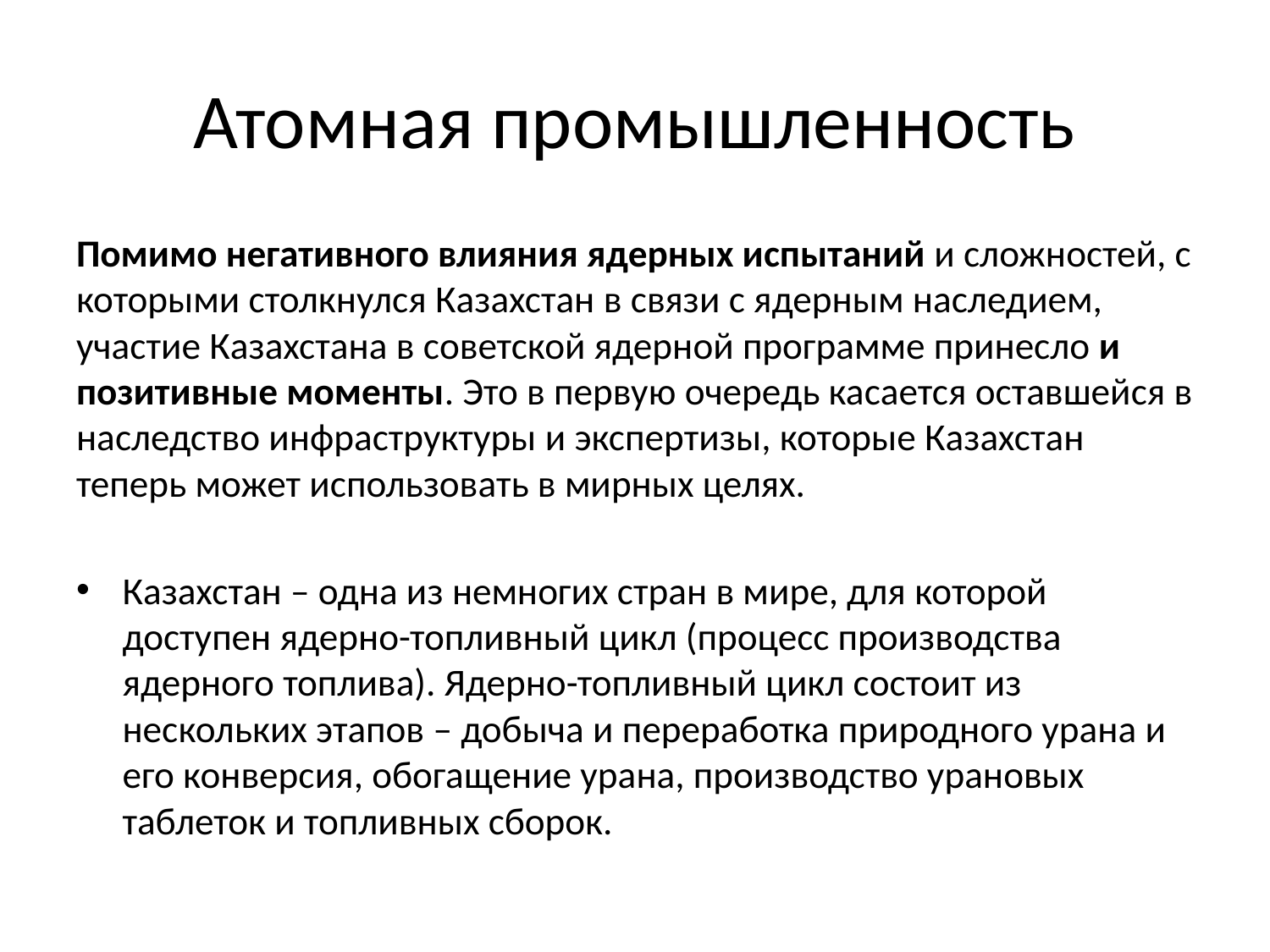

# Атомная промышленность
Помимо негативного влияния ядерных испытаний и сложностей, с которыми столкнулся Казахстан в связи с ядерным наследием, участие Казахстана в советской ядерной программе принесло и позитивные моменты. Это в первую очередь касается оставшейся в наследство инфраструктуры и экспертизы, которые Казахстан теперь может использовать в мирных целях.

Казахстан – одна из немногих стран в мире, для которой доступен ядерно-топливный цикл (процесс производства ядерного топлива). Ядерно-топливный цикл состоит из нескольких этапов – добыча и переработка природного урана и его конверсия, обогащение урана, производство урановых таблеток и топливных сборок.